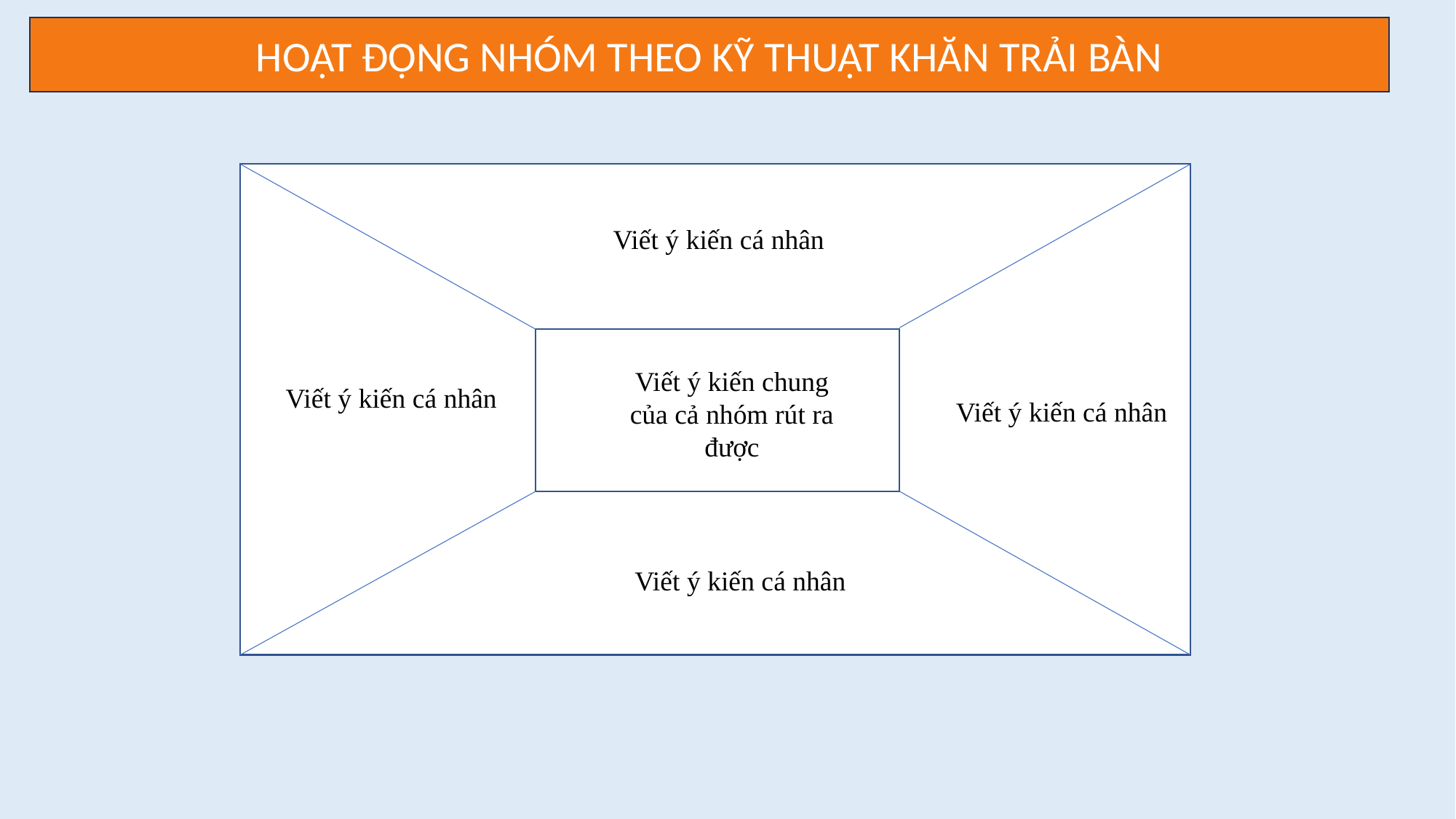

HOẠT ĐỘNG NHÓM THEO KỸ THUẬT KHĂN TRẢI BÀN

Viết ý kiến cá nhân
Viết ý kiến chung của cả nhóm rút ra được
Viết ý kiến cá nhân
Viết ý kiến cá nhân
Viết ý kiến cá nhân